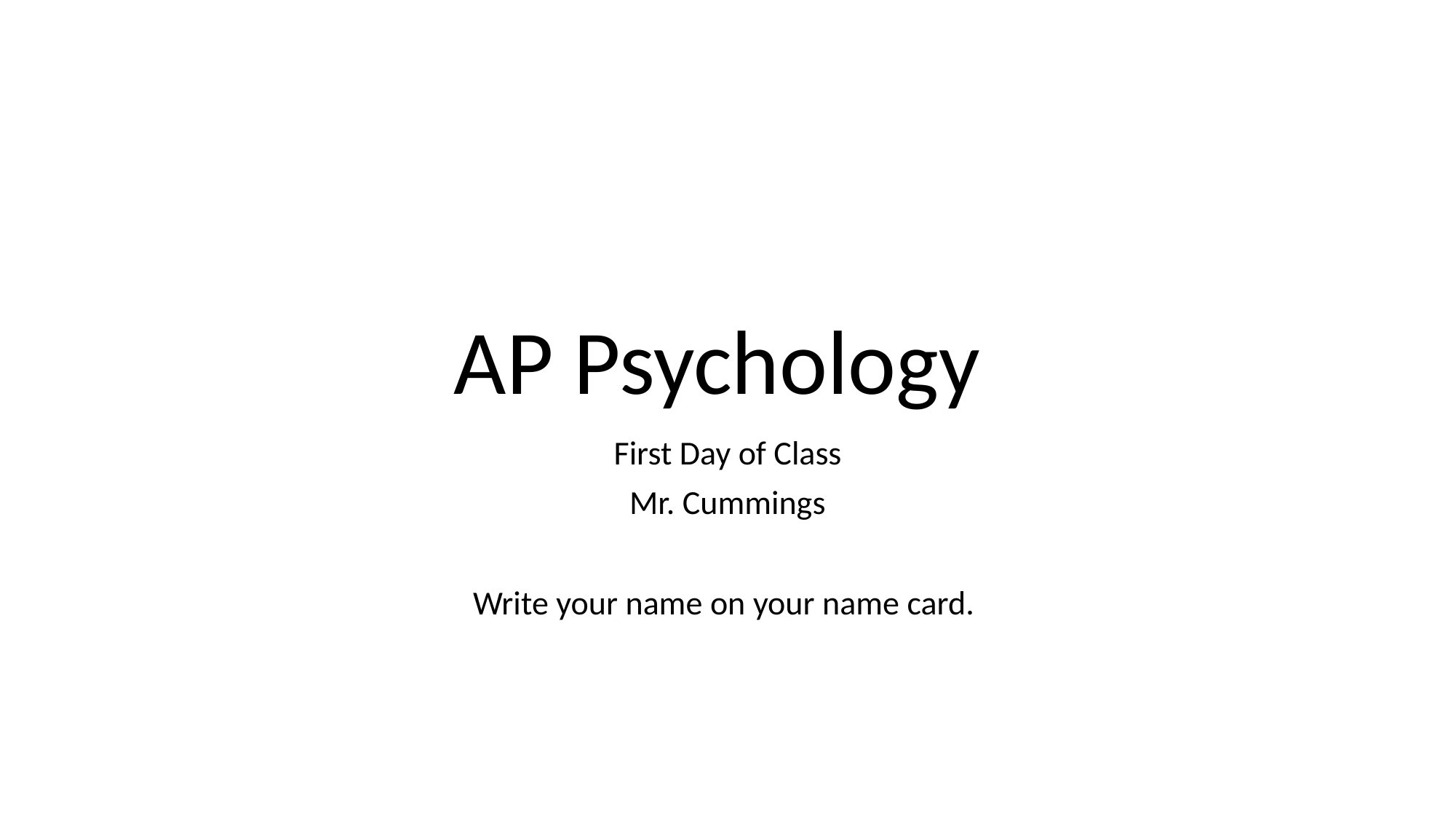

# AP Psychology
First Day of Class
Mr. Cummings

Write your name on your name card.